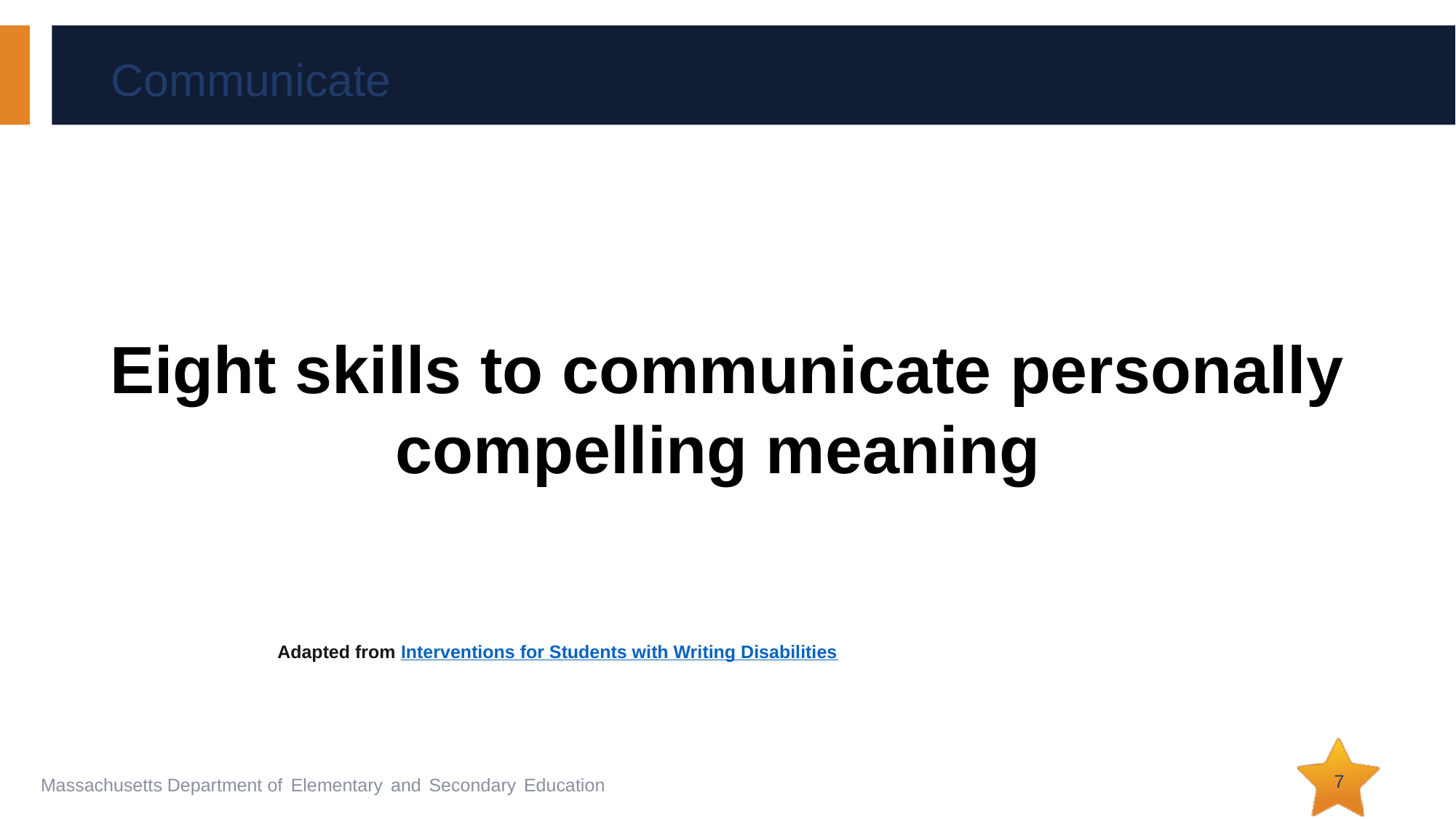

# Communicate

Eight skills to communicate personally compelling meaning
Adapted from Interventions for Students with Writing Disabilities

7